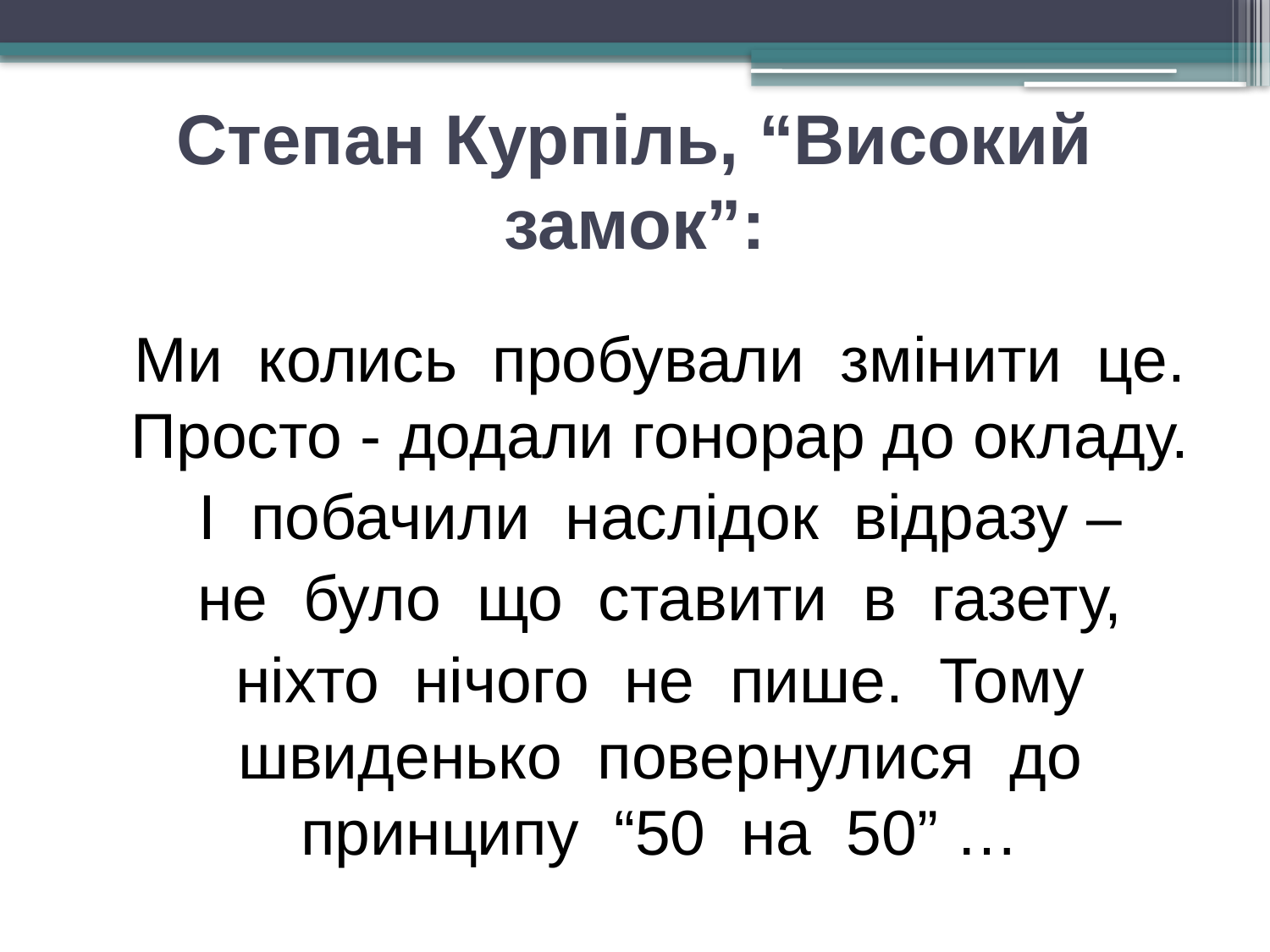

# Степан Курпіль, “Високий замок”:
   Ми  колись  пробували  змінити  це. Просто - додали гонорар до окладу.
   І  побачили  наслідок  відразу –
   не  було  що  ставити  в  газету,
   ніхто  нічого  не  пише.  Тому  швиденько  повернулися  до принципу  “50  на  50” …